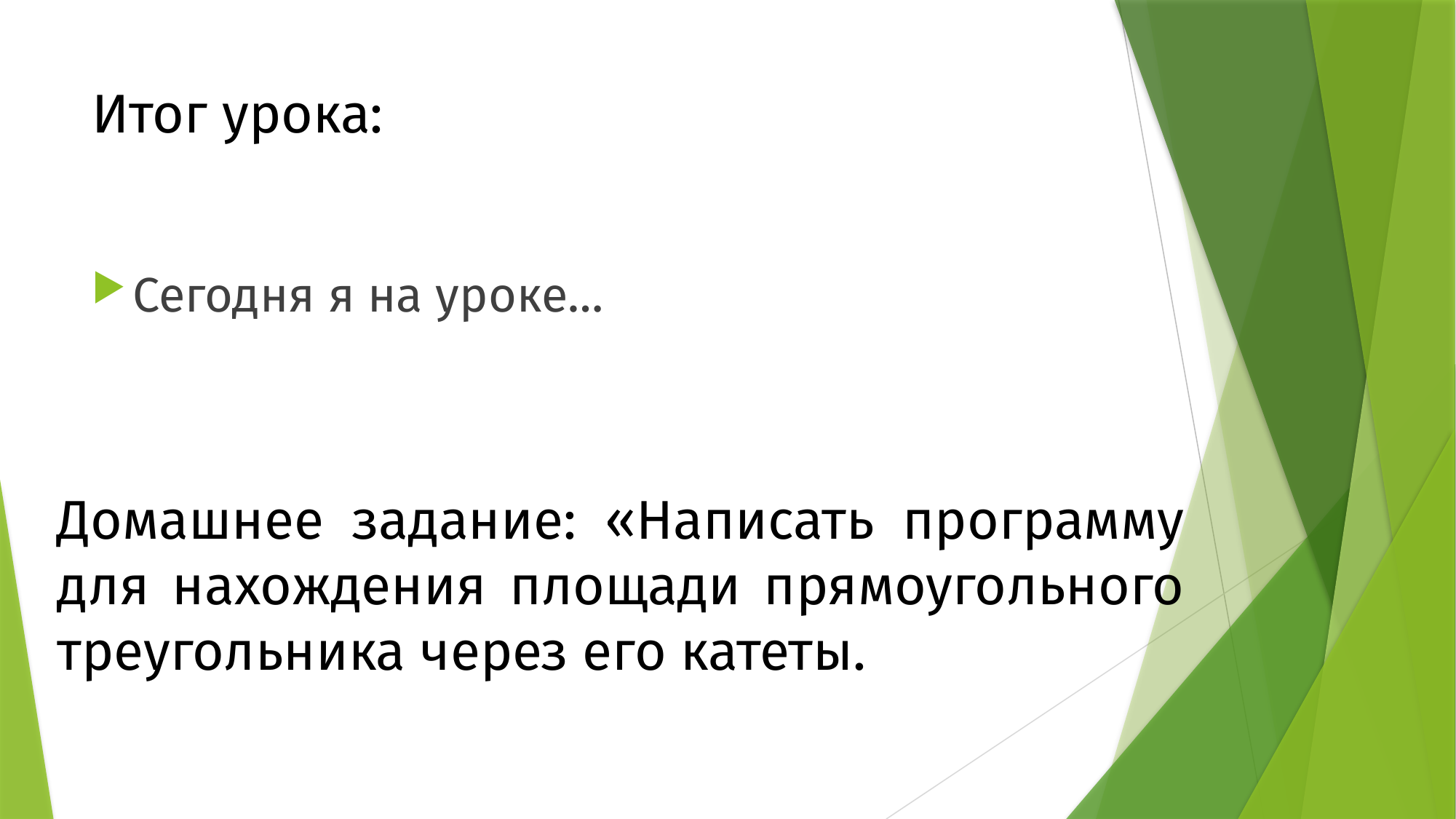

# Итог урока:
Сегодня я на уроке…
Домашнее задание: «Написать программу для нахождения площади прямоугольного треугольника через его катеты.